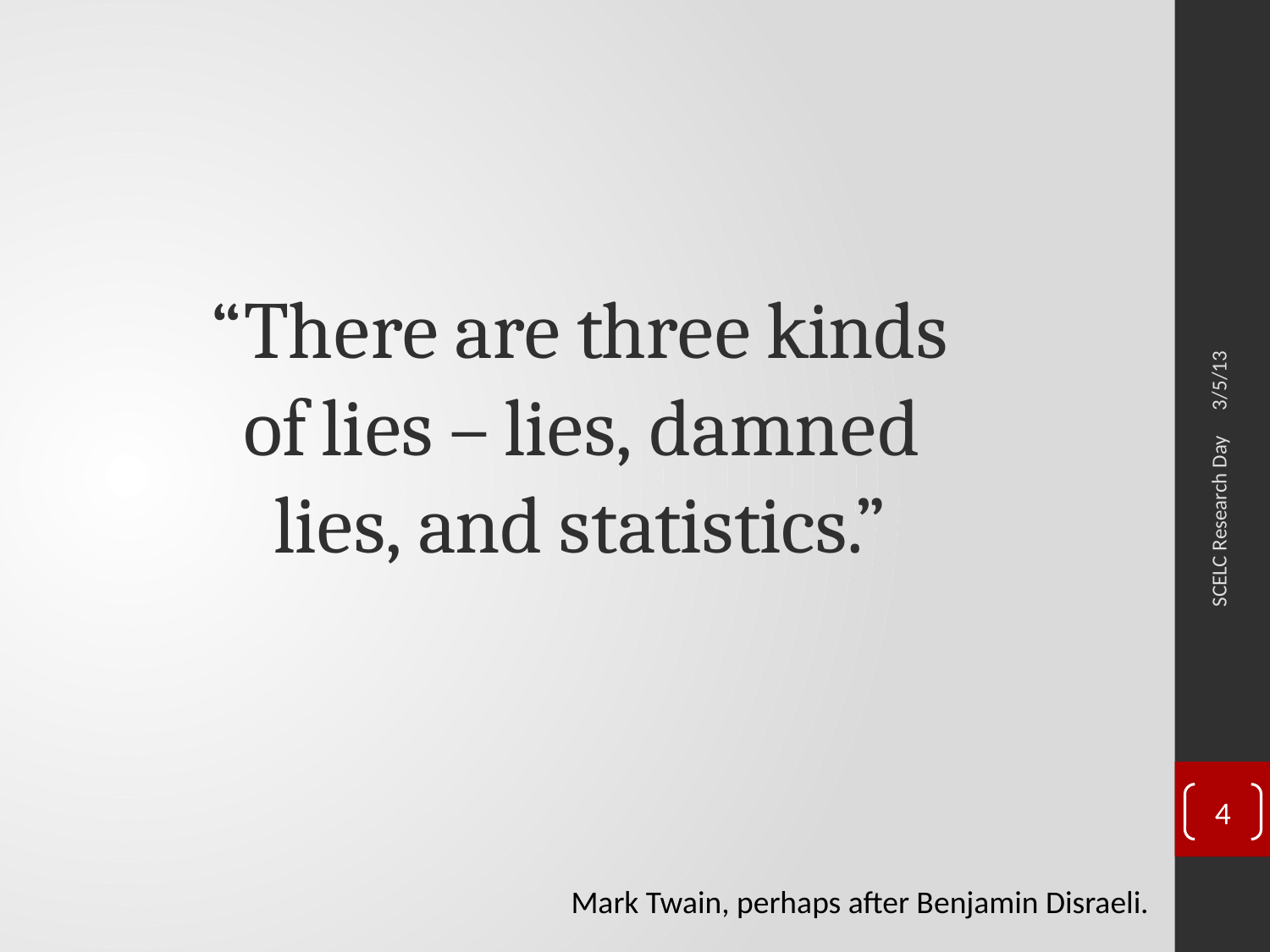

# “There are three kinds of lies – lies, damned lies, and statistics.”
3/5/13
SCELC Research Day
4
Mark Twain, perhaps after Benjamin Disraeli.